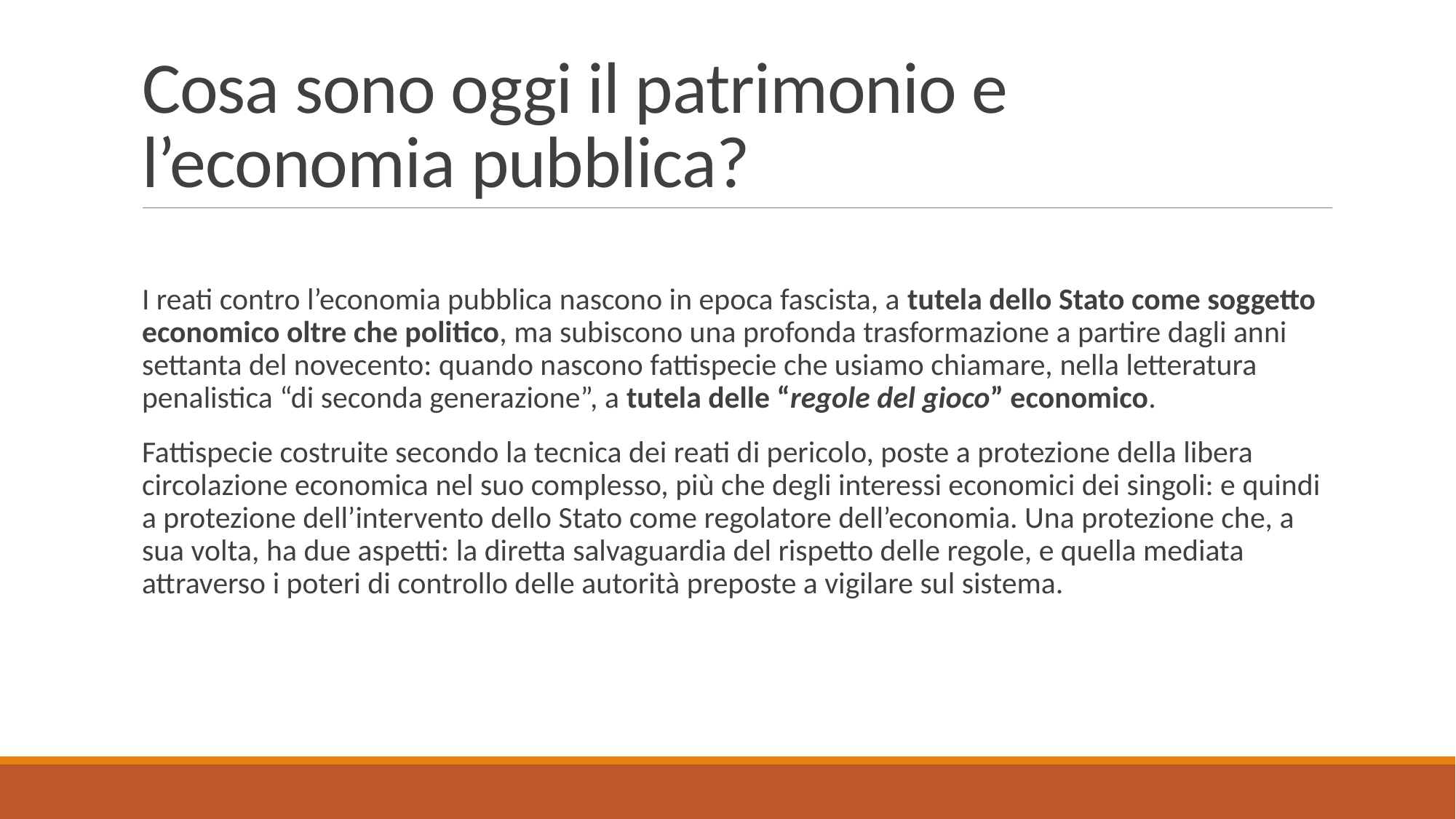

# Cosa sono oggi il patrimonio e l’economia pubblica?

I reati contro l’economia pubblica nascono in epoca fascista, a tutela dello Stato come soggetto economico oltre che politico, ma subiscono una profonda trasformazione a partire dagli anni settanta del novecento: quando nascono fattispecie che usiamo chiamare, nella letteratura penalistica “di seconda generazione”, a tutela delle “regole del gioco” economico.
Fattispecie costruite secondo la tecnica dei reati di pericolo, poste a protezione della libera circolazione economica nel suo complesso, più che degli interessi economici dei singoli: e quindi a protezione dell’intervento dello Stato come regolatore dell’economia. Una protezione che, a sua volta, ha due aspetti: la diretta salvaguardia del rispetto delle regole, e quella mediata attraverso i poteri di controllo delle autorità preposte a vigilare sul sistema.